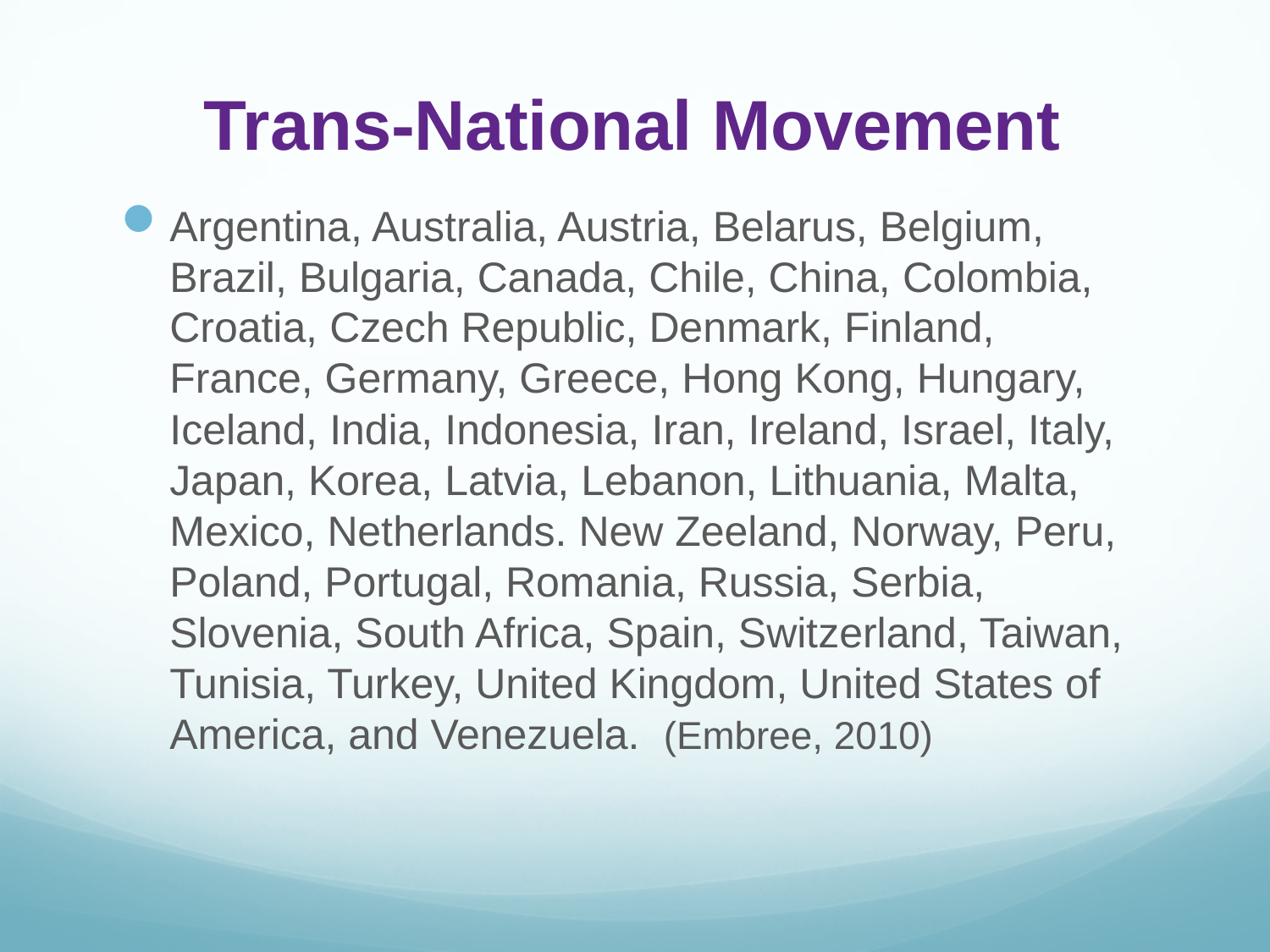

# Trans-National Movement
Argentina, Australia, Austria, Belarus, Belgium, Brazil, Bulgaria, Canada, Chile, China, Colombia, Croatia, Czech Republic, Denmark, Finland, France, Germany, Greece, Hong Kong, Hungary, Iceland, India, Indonesia, Iran, Ireland, Israel, Italy, Japan, Korea, Latvia, Lebanon, Lithuania, Malta, Mexico, Netherlands. New Zeeland, Norway, Peru, Poland, Portugal, Romania, Russia, Serbia, Slovenia, South Africa, Spain, Switzerland, Taiwan, Tunisia, Turkey, United Kingdom, United States of America, and Venezuela.  (Embree, 2010)